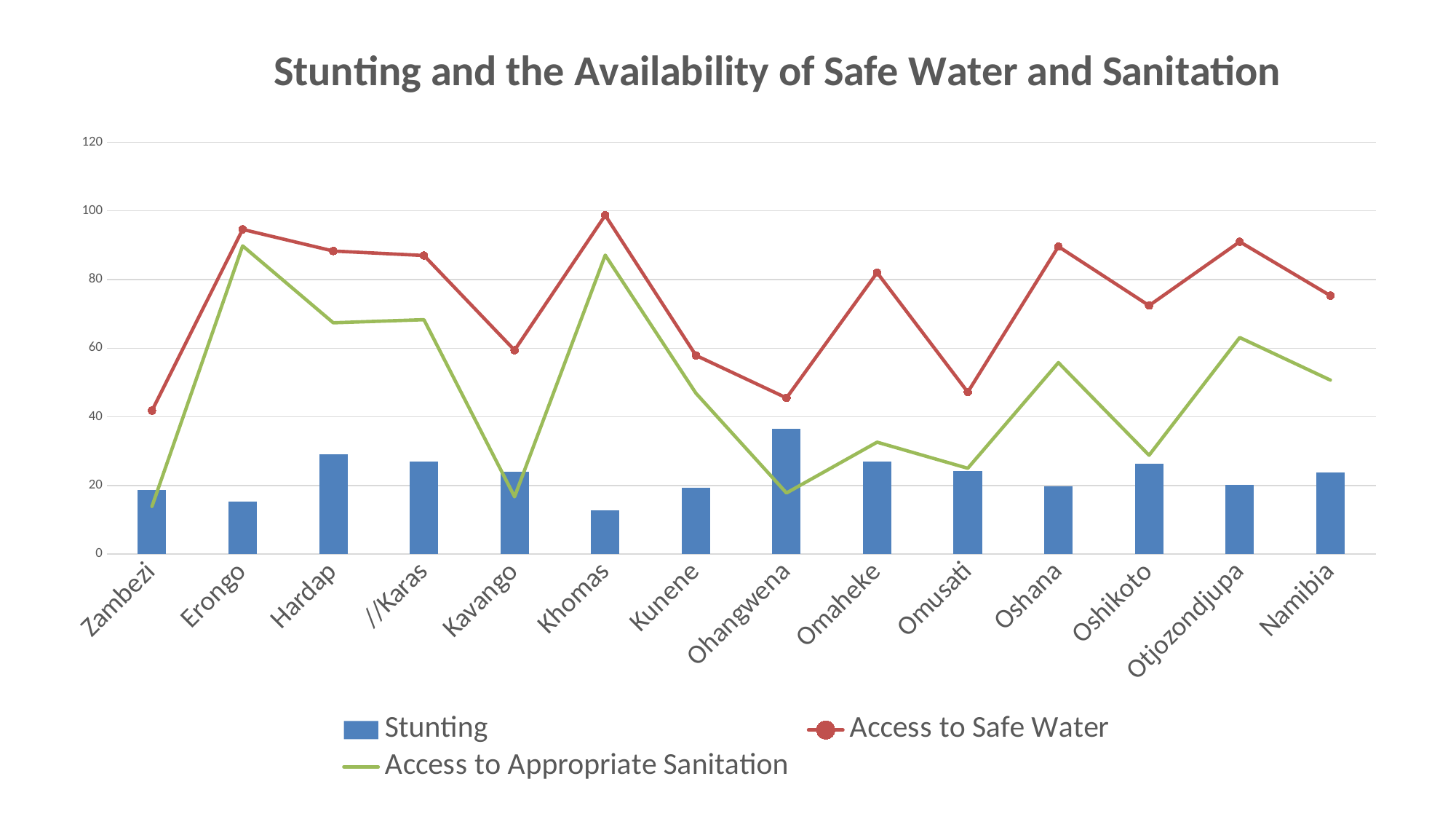

### Chart: Stunting and the Availability of Safe Water and Sanitation

| Category | Stunting | Access to Safe Water | Access to Appropriate Sanitation |
|---|---|---|---|
| Zambezi | 18.6 | 41.8 | 13.9 |
| Erongo | 15.2 | 94.6 | 89.8 |
| Hardap | 29.1 | 88.3 | 67.4 |
| //Karas | 27.0 | 87.0 | 68.3 |
| Kavango | 23.9 | 59.4 | 16.7 |
| Khomas | 12.8 | 98.7 | 87.1 |
| Kunene | 19.4 | 57.9 | 46.9 |
| Ohangwena | 36.5 | 45.5 | 17.8 |
| Omaheke | 26.9 | 82.0 | 32.6 |
| Omusati | 24.2 | 47.2 | 25.0 |
| Oshana | 19.8 | 89.6 | 55.8 |
| Oshikoto | 26.3 | 72.4 | 28.8 |
| Otjozondjupa | 20.1 | 91.0 | 63.1 |
| Namibia | 23.8 | 75.3 | 50.7 |